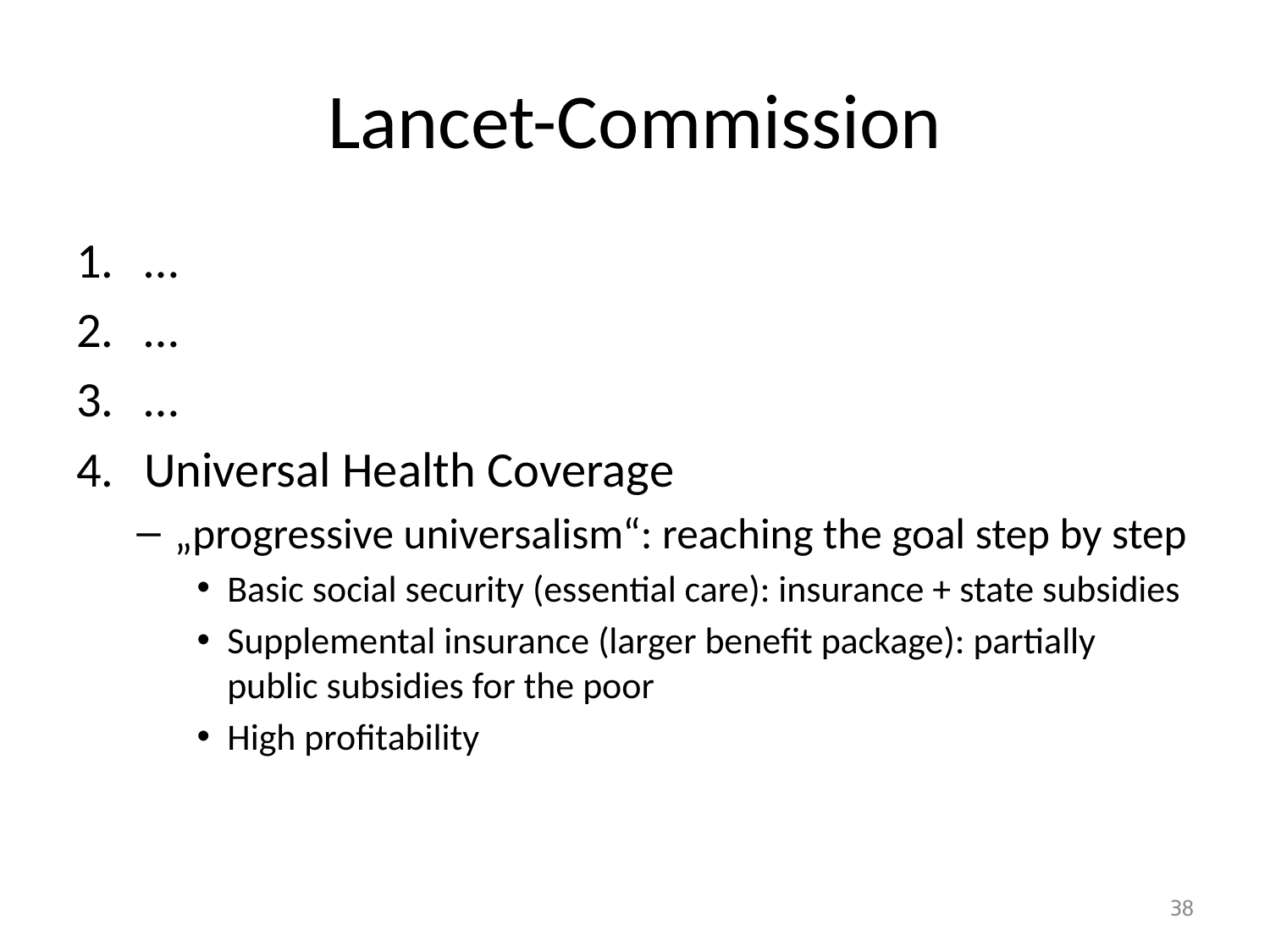

# Lancet-Commission
…
…
…
Universal Health Coverage
„progressive universalism“: reaching the goal step by step
Basic social security (essential care): insurance + state subsidies
Supplemental insurance (larger benefit package): partially public subsidies for the poor
High profitability
38